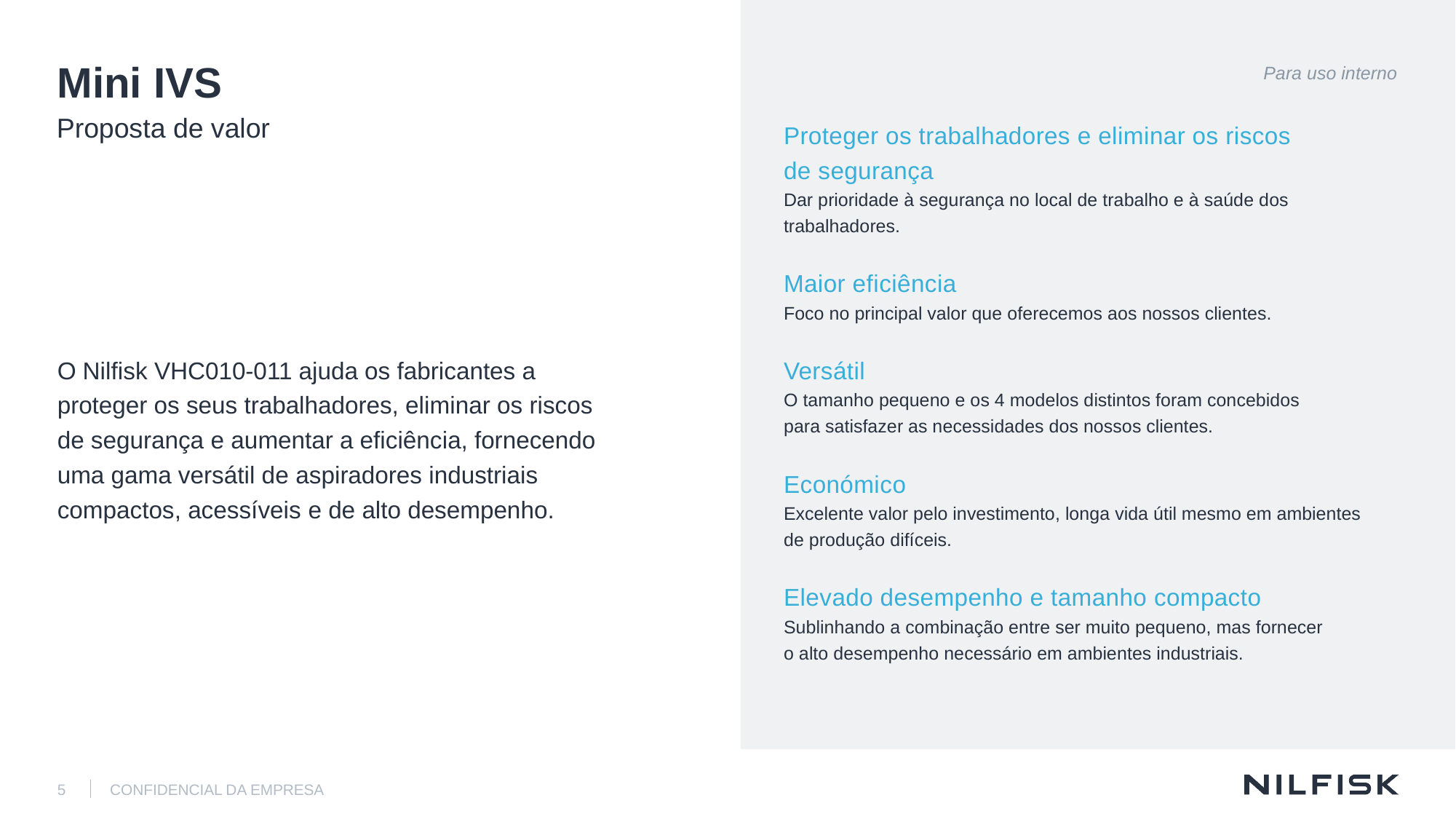

# Mini IVS
Para uso interno
Proposta de valor
Proteger os trabalhadores e eliminar os riscos
de segurança
Dar prioridade à segurança no local de trabalho e à saúde dos trabalhadores.

Maior eficiência
Foco no principal valor que oferecemos aos nossos clientes.

Versátil
O tamanho pequeno e os 4 modelos distintos foram concebidos
para satisfazer as necessidades dos nossos clientes.

Económico
Excelente valor pelo investimento, longa vida útil mesmo em ambientes
de produção difíceis.

Elevado desempenho e tamanho compacto
Sublinhando a combinação entre ser muito pequeno, mas fornecer
o alto desempenho necessário em ambientes industriais.
O Nilfisk VHC010-011 ajuda os fabricantes a proteger os seus trabalhadores, eliminar os riscos de segurança e aumentar a eficiência, fornecendo uma gama versátil de aspiradores industriais compactos, acessíveis e de alto desempenho.
5
CONFIDENCIAL DA EMPRESA